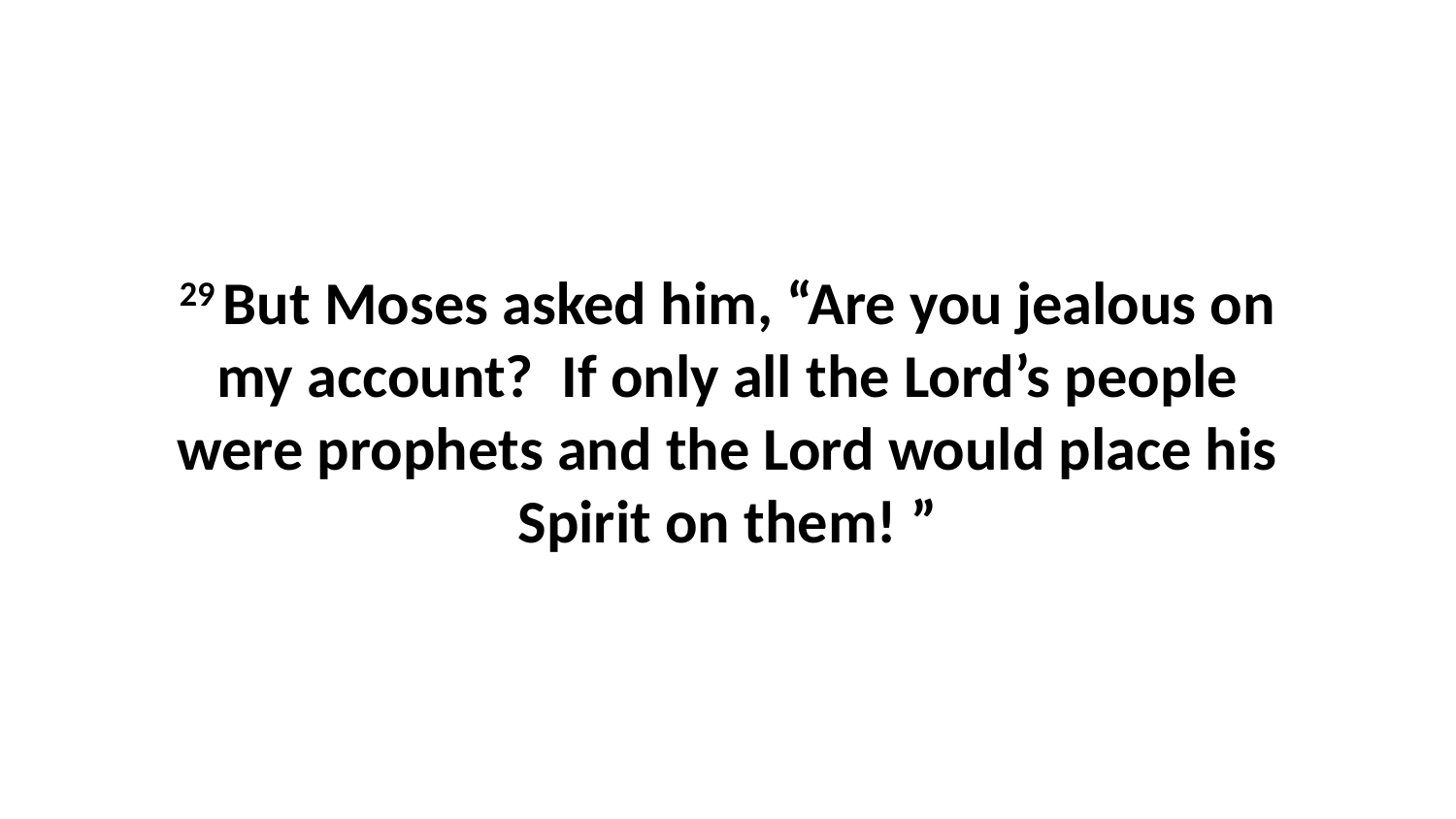

29 But Moses asked him, “Are you jealous on my account?  If only all the Lord’s people were prophets and the Lord would place his Spirit on them! ”